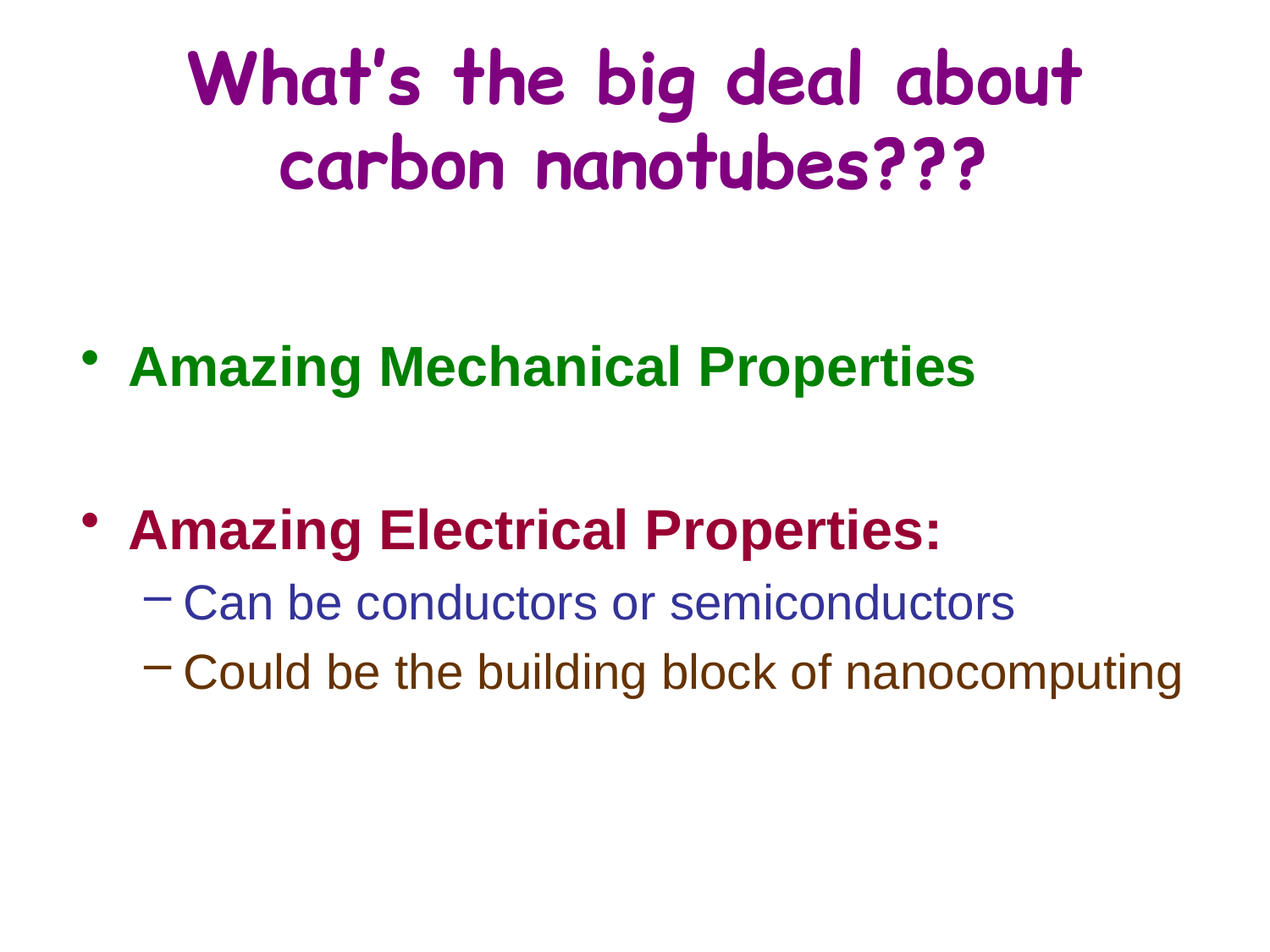

# What’s the big deal about carbon nanotubes???
Amazing Mechanical Properties

Amazing Electrical Properties:
Can be conductors or semiconductors
Could be the building block of nanocomputing